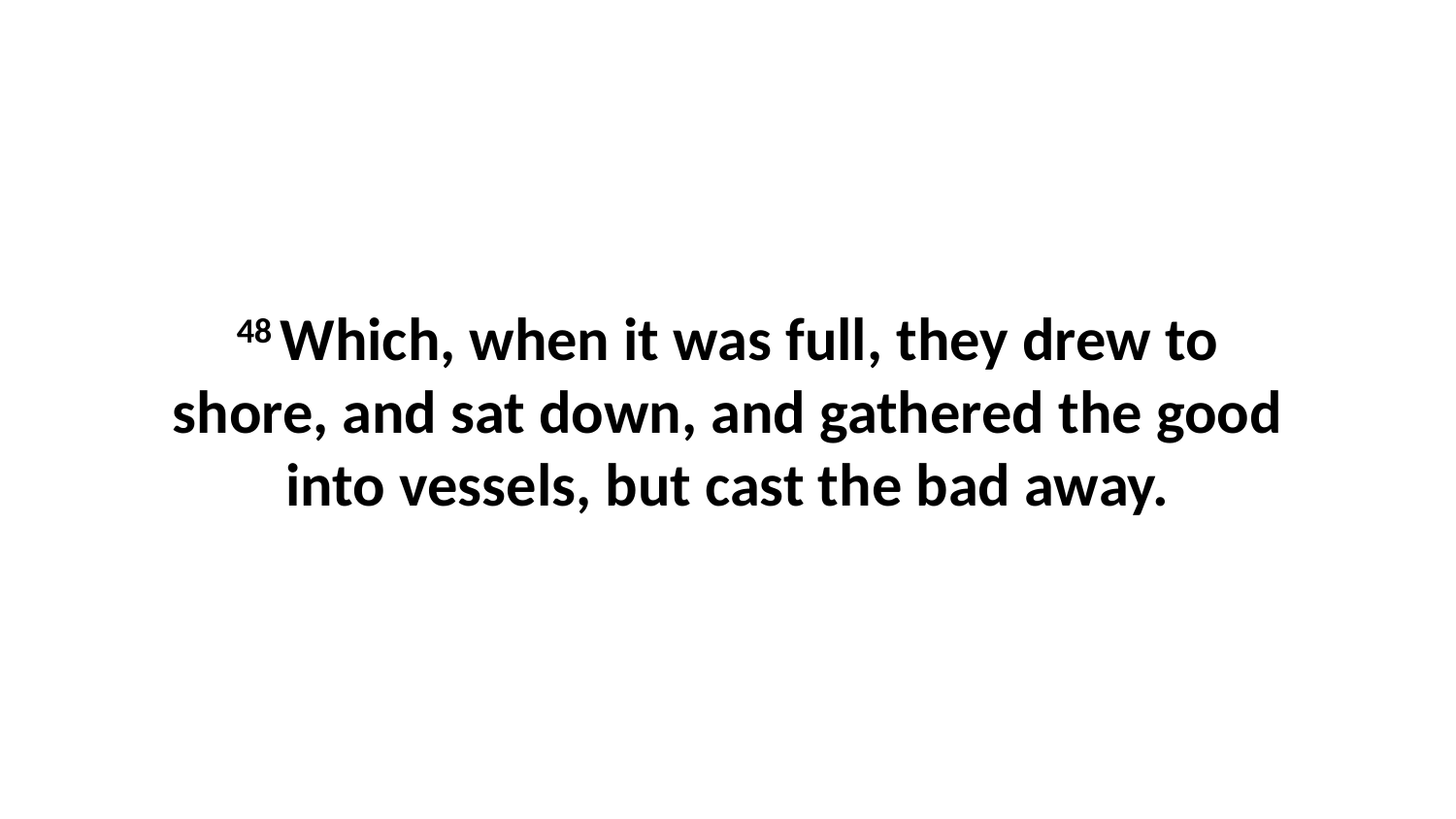

48 Which, when it was full, they drew to shore, and sat down, and gathered the good into vessels, but cast the bad away.